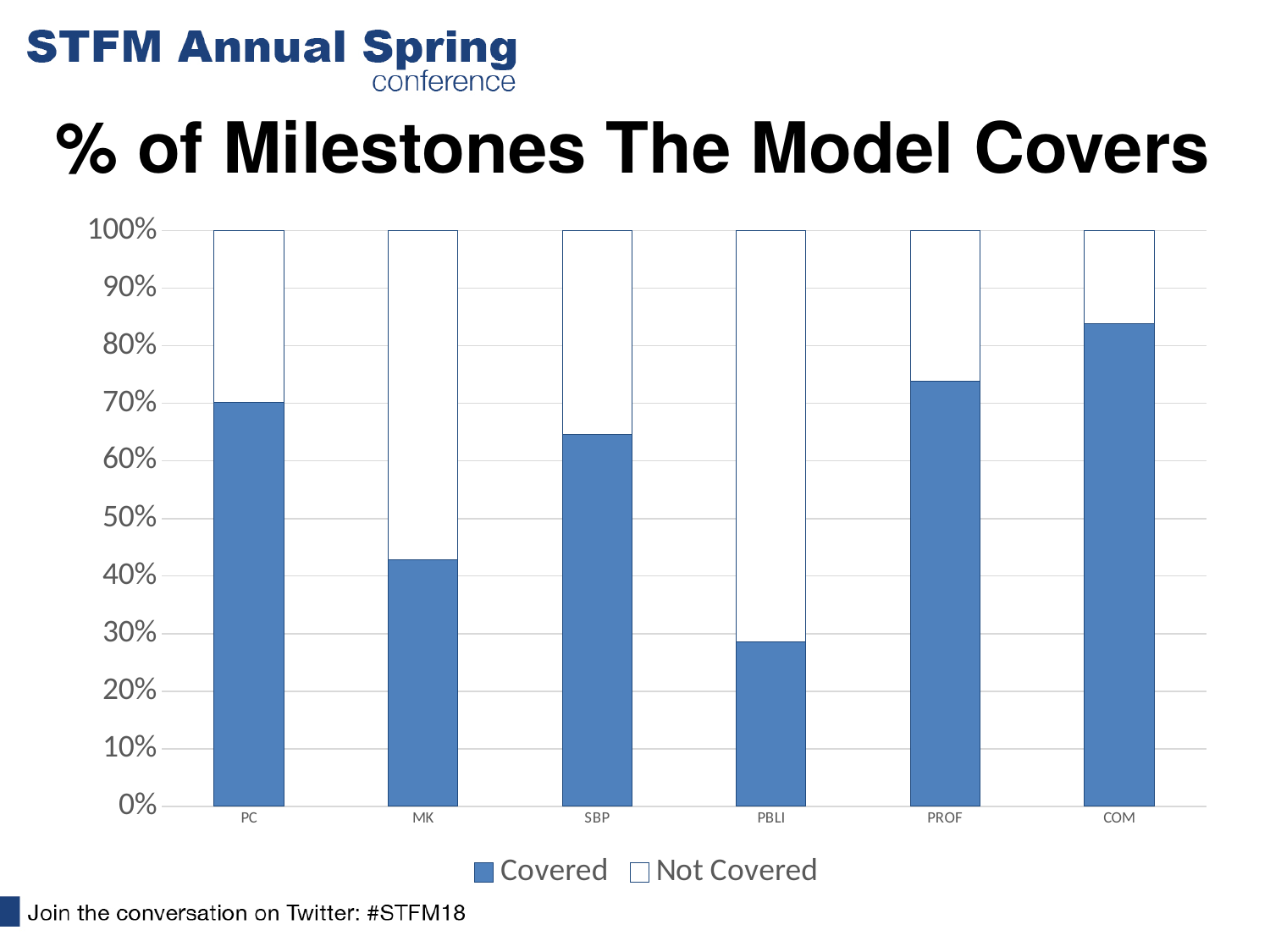

# % of Milestones The Model Covers

### Chart

| Category | Covered | Not Covered |
|---|---|---|
| PC | 47.0 | 20.0 |
| MK | 9.0 | 12.0 |
| SBP | 20.0 | 11.0 |
| PBLI | 8.0 | 20.0 |
| PROF | 34.0 | 12.0 |
| COM | 31.0 | 6.0 |